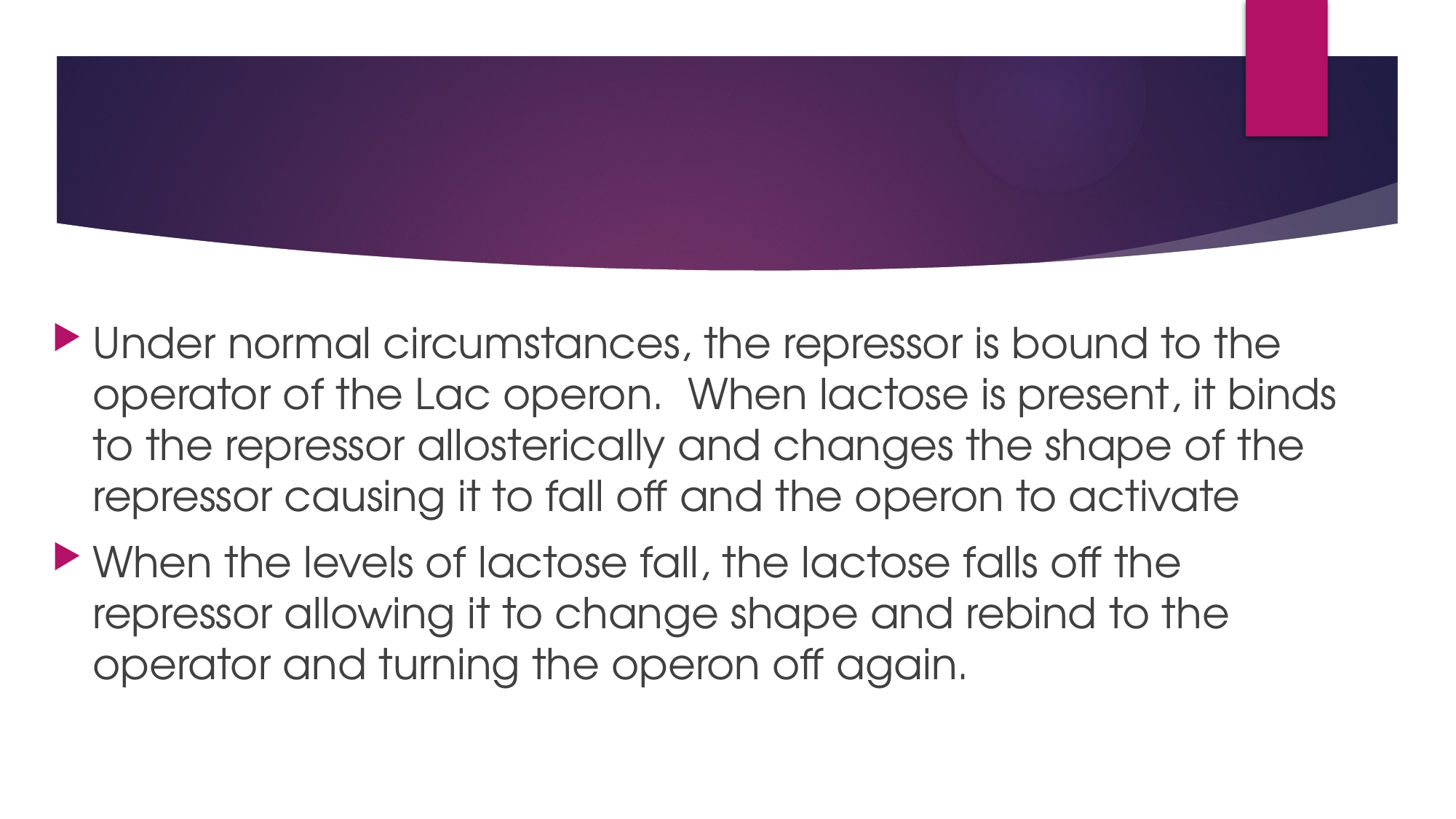

#
Under normal circumstances, the repressor is bound to the operator of the Lac operon.  When lactose is present, it binds to the repressor allosterically and changes the shape of the repressor causing it to fall off and the operon to activate
When the levels of lactose fall, the lactose falls off the repressor allowing it to change shape and rebind to the operator and turning the operon off again.